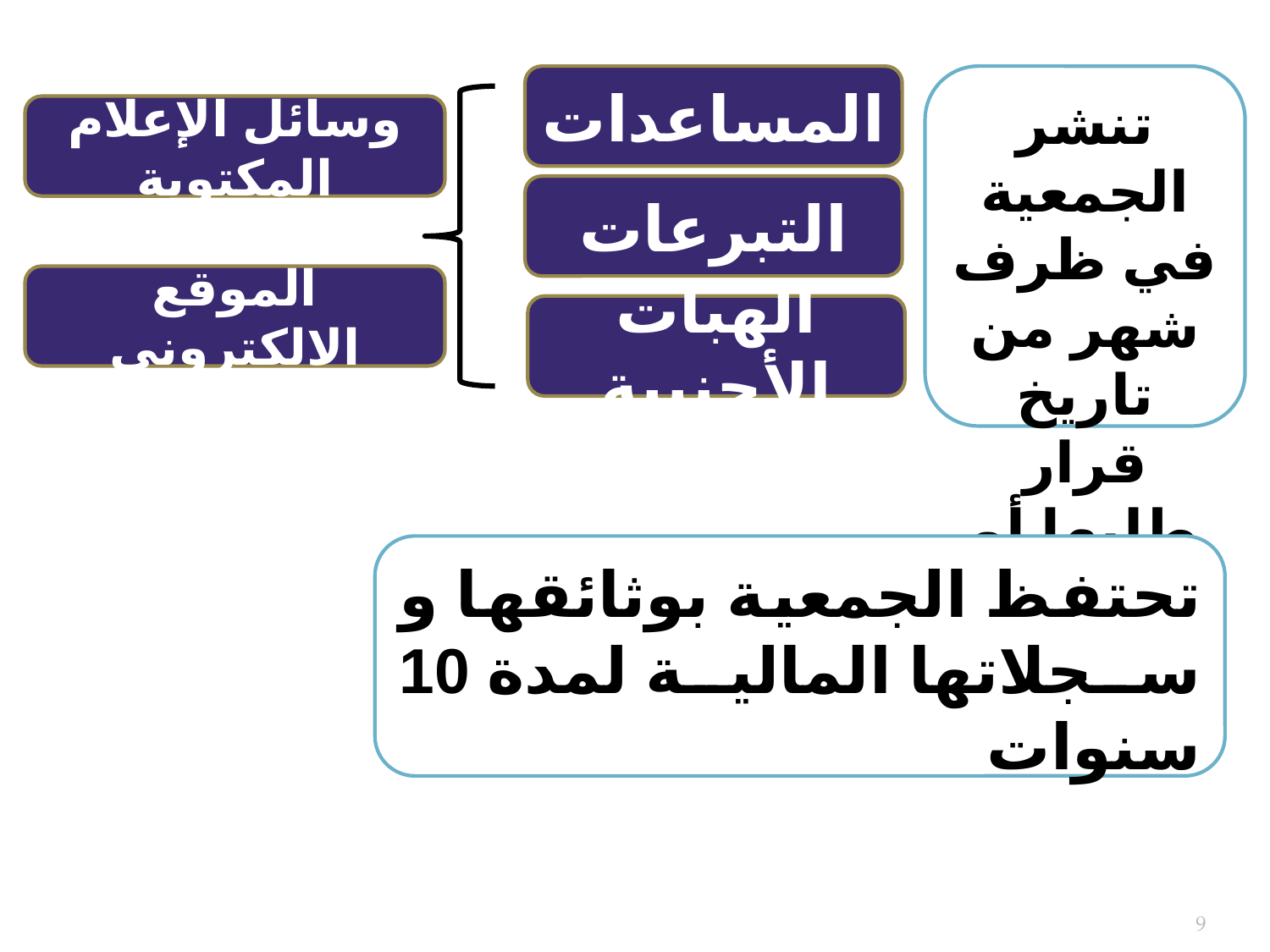

المساعدات
تنشر الجمعية في ظرف شهر من تاريخ قرار طلبها أو قبولها

وسائل الإعلام المكتوبة
التبرعات
الموقع الالكتروني
الهبات الأجنبية
تحتفظ الجمعية بوثائقها و سجلاتها المالية لمدة 10 سنوات
9